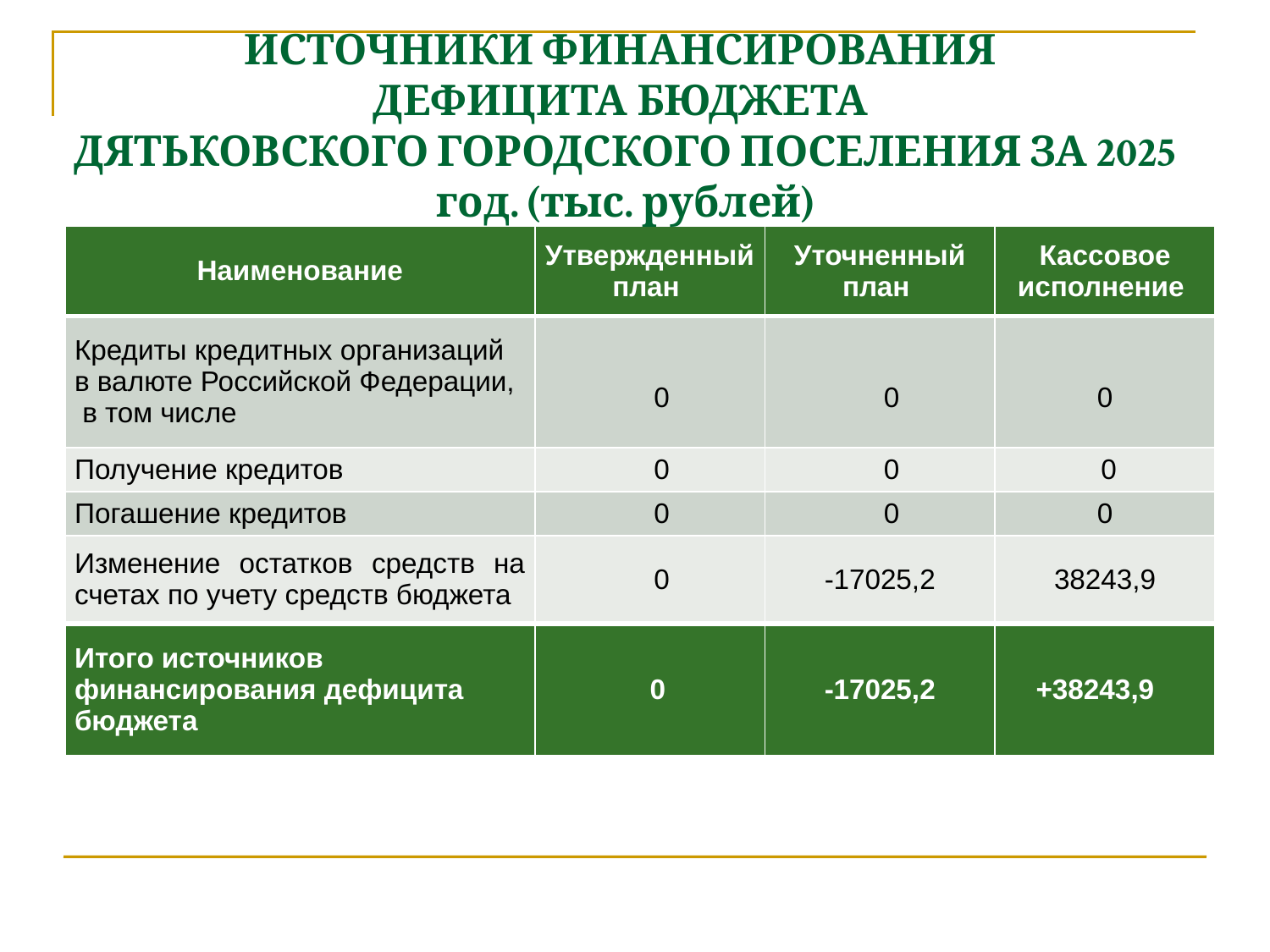

ИСТОЧНИКИ ФИНАНСИРОВАНИЯ
ДЕФИЦИТА БЮДЖЕТА
ДЯТЬКОВСКОГО ГОРОДСКОГО ПОСЕЛЕНИЯ ЗА 2025 год. (тыс. рублей)
| Наименование | Утвержденный план | Уточненный план | Кассовое исполнение |
| --- | --- | --- | --- |
| Кредиты кредитных организаций в валюте Российской Федерации, в том числе | 0 | 0 | 0 |
| Получение кредитов | 0 | 0 | 0 |
| Погашение кредитов | 0 | 0 | 0 |
| Изменение остатков средств на счетах по учету средств бюджета | 0 | -17025,2 | 38243,9 |
| Итого источников финансирования дефицита бюджета | 0 | -17025,2 | +38243,9 |